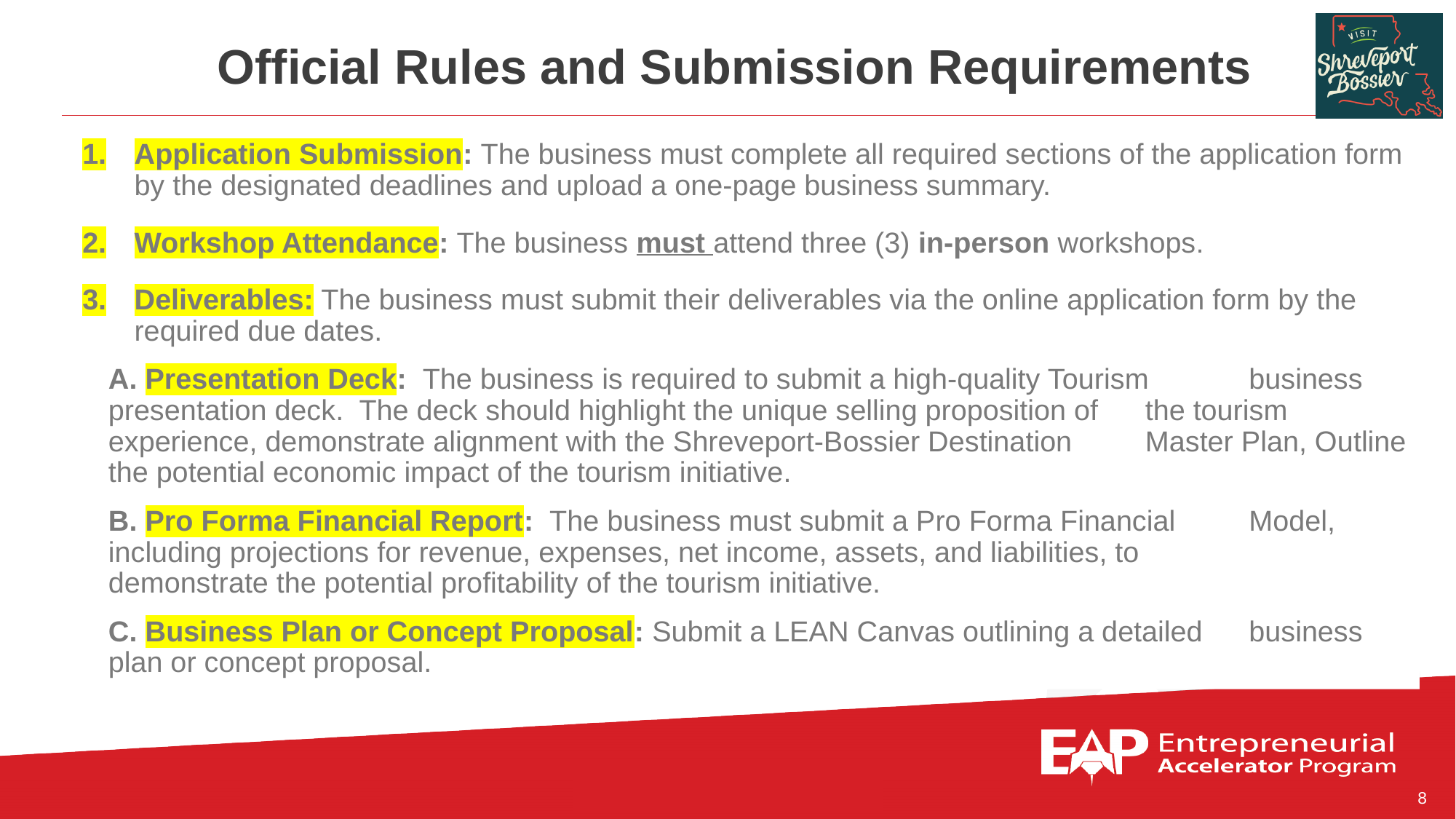

# Official Rules and Submission Requirements
Application Submission: The business must complete all required sections of the application form by the designated deadlines and upload a one-page business summary.
Workshop Attendance: The business must attend three (3) in-person workshops.
Deliverables: The business must submit their deliverables via the online application form by the required due dates.
	A. Presentation Deck:  The business is required to submit a high-quality Tourism 	business presentation deck.  The deck should highlight the unique selling proposition of 	the tourism experience, demonstrate alignment with the Shreveport-Bossier Destination 	Master Plan, Outline the potential economic impact of the tourism initiative.
	B. Pro Forma Financial Report:  The business must submit a Pro Forma Financial 	Model, including projections for revenue, expenses, net income, assets, and liabilities, to 	demonstrate the potential profitability of the tourism initiative.
	C. Business Plan or Concept Proposal: Submit a LEAN Canvas outlining a detailed 	business plan or concept proposal.

8